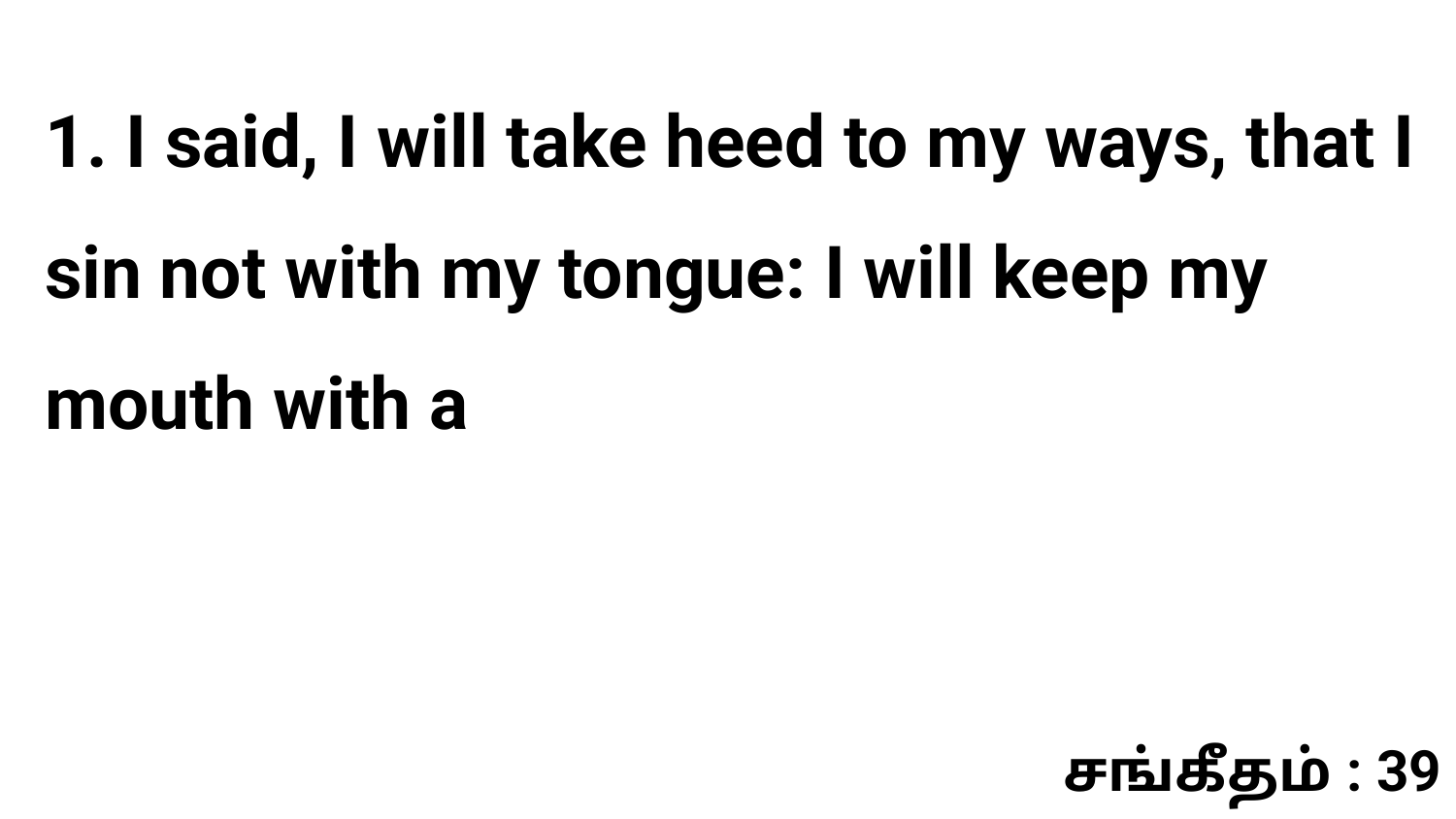

1. I said, I will take heed to my ways, that I sin not with my tongue: I will keep my mouth with a
சங்கீதம் : 39